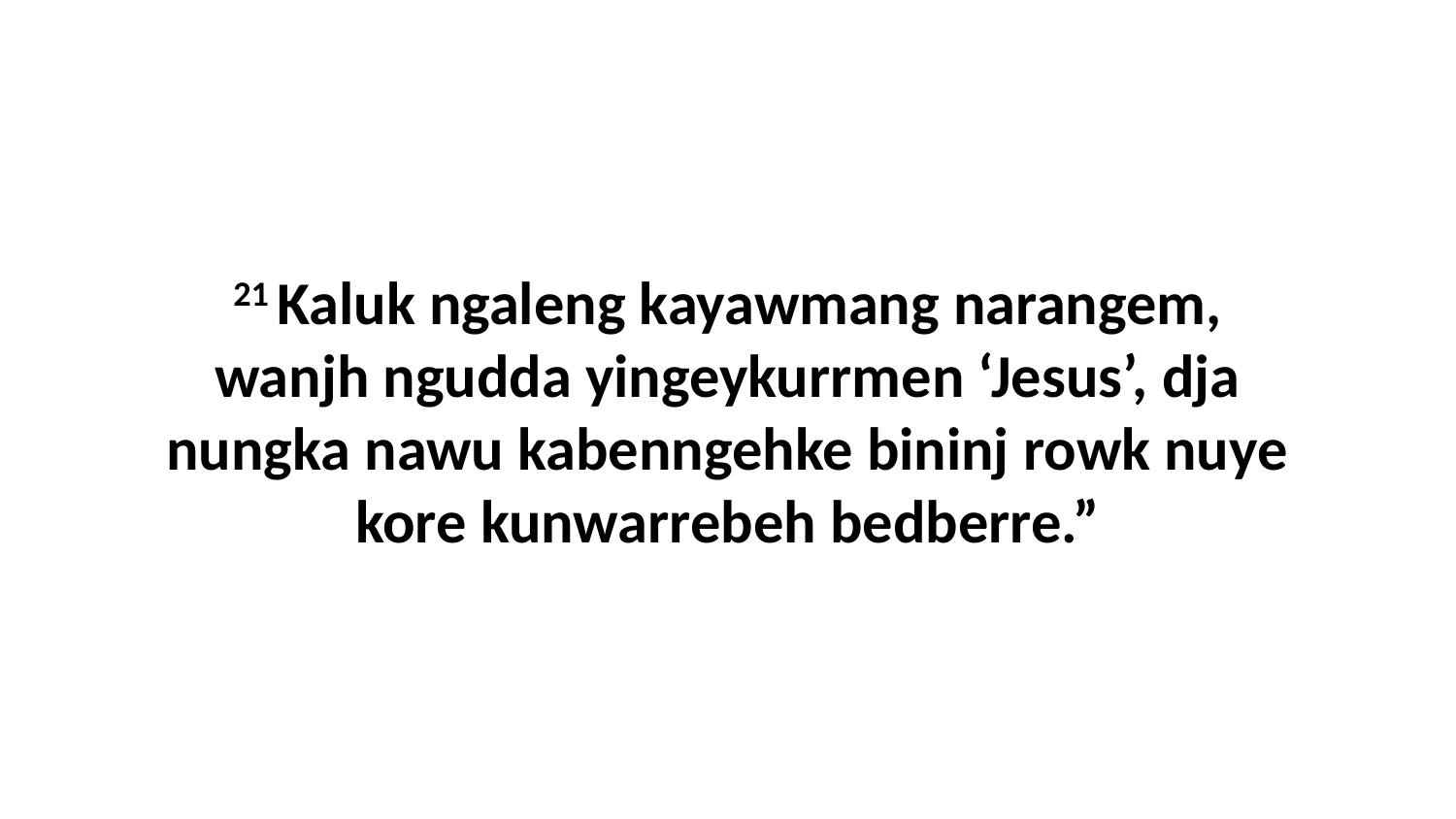

21 Kaluk ngaleng kayawmang narangem, wanjh ngudda yingeykurrmen ‘Jesus’, dja nungka nawu kabenngehke bininj rowk nuye kore kunwarrebeh bedberre.”